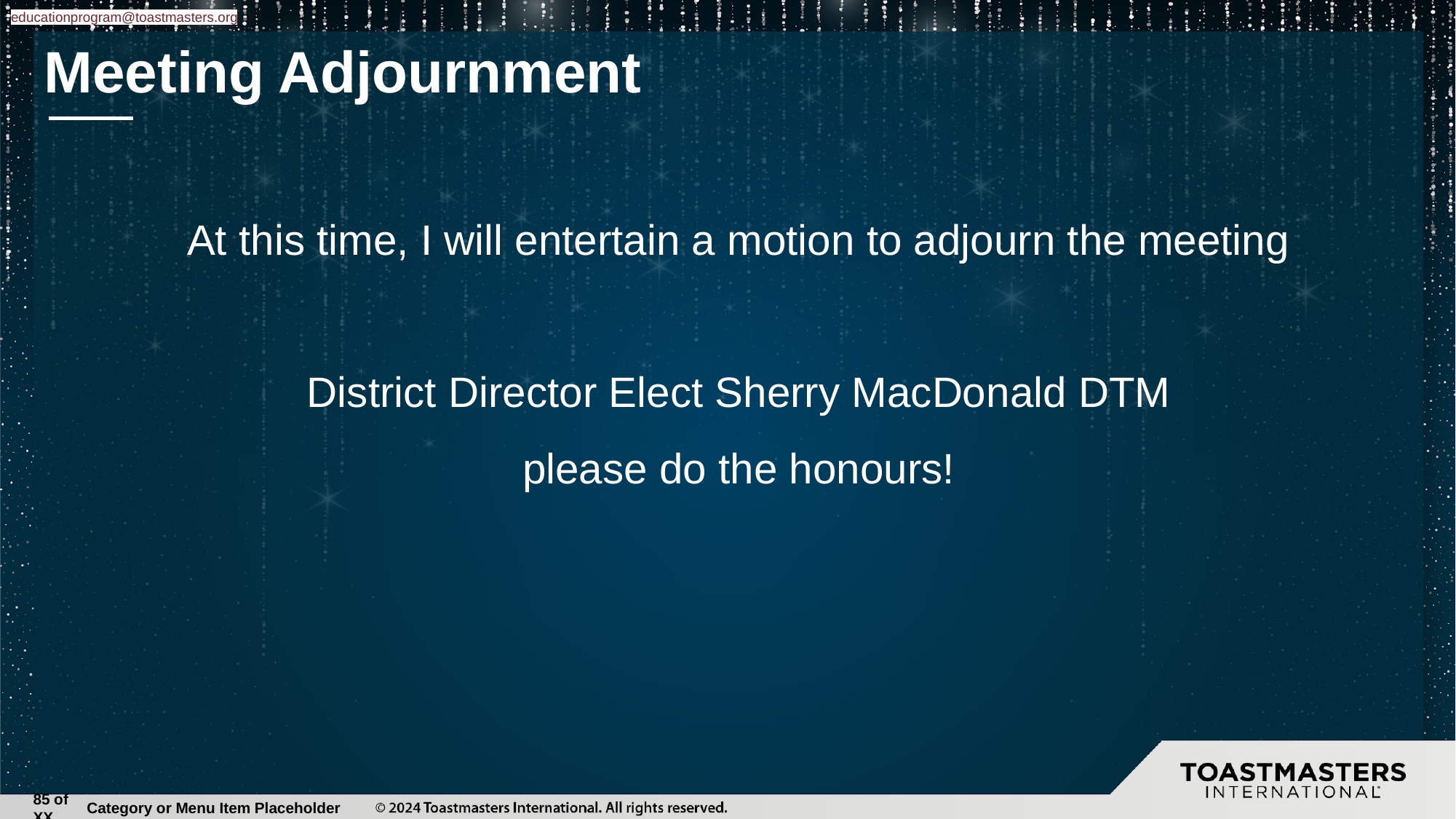

educationprogram@toastmasters.org
# Meeting Adjournment
At this time, I will entertain a motion to adjourn the meeting

District Director Elect Sherry MacDonald DTM
please do the honours!
85 of XX
Category or Menu Item Placeholder